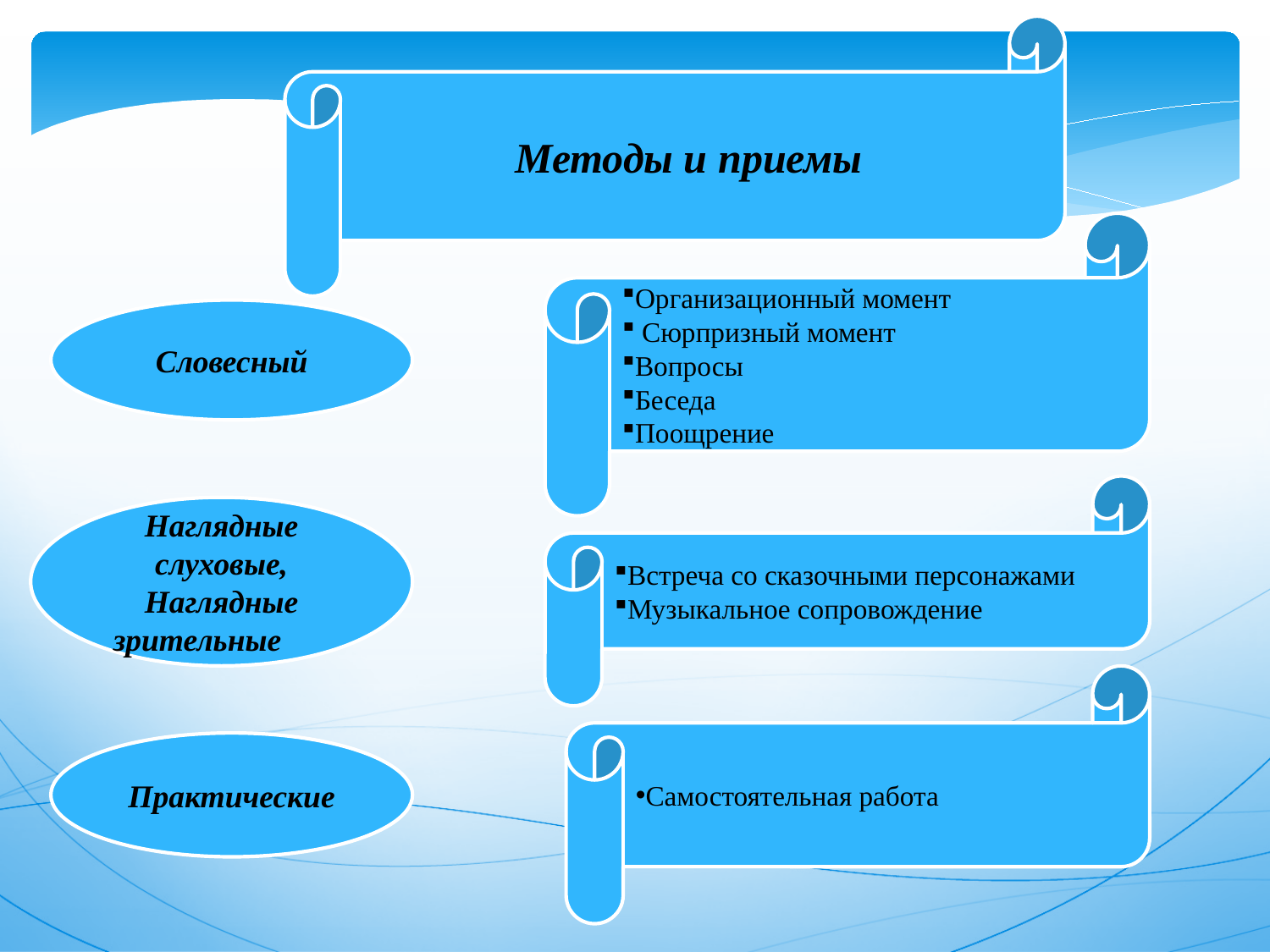

Методы и приемы
Организационный момент
 Сюрпризный момент
Вопросы
Беседа
Поощрение
Словесный
Встреча со сказочными персонажами
Музыкальное сопровождение
Наглядные слуховые,
Наглядные зрительные
Самостоятельная работа
Практические